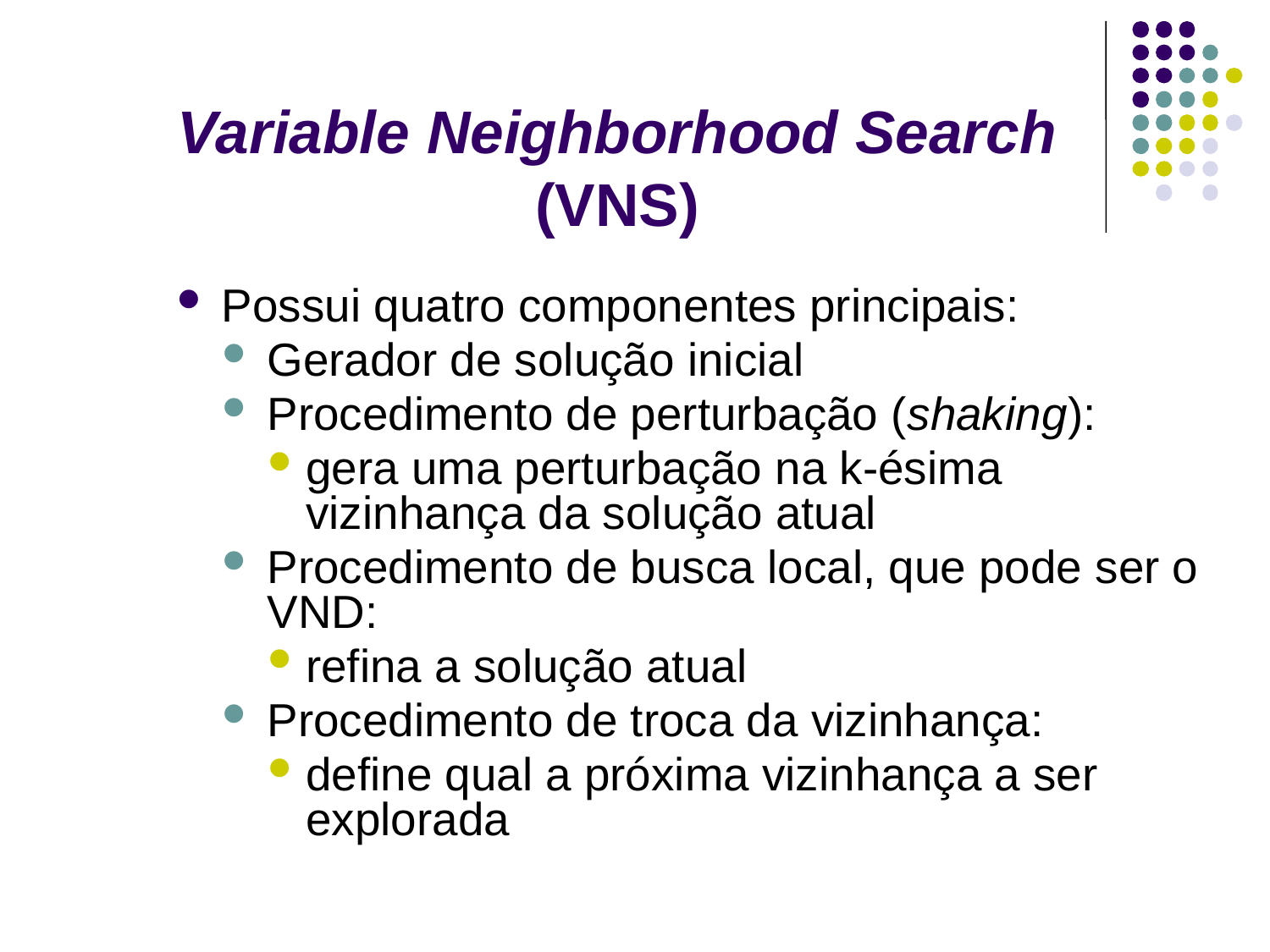

Variable Neighborhood Search (VNS)
Possui quatro componentes principais:
Gerador de solução inicial
Procedimento de perturbação (shaking):
gera uma perturbação na k-ésima vizinhança da solução atual
Procedimento de busca local, que pode ser o VND:
refina a solução atual
Procedimento de troca da vizinhança:
define qual a próxima vizinhança a ser explorada